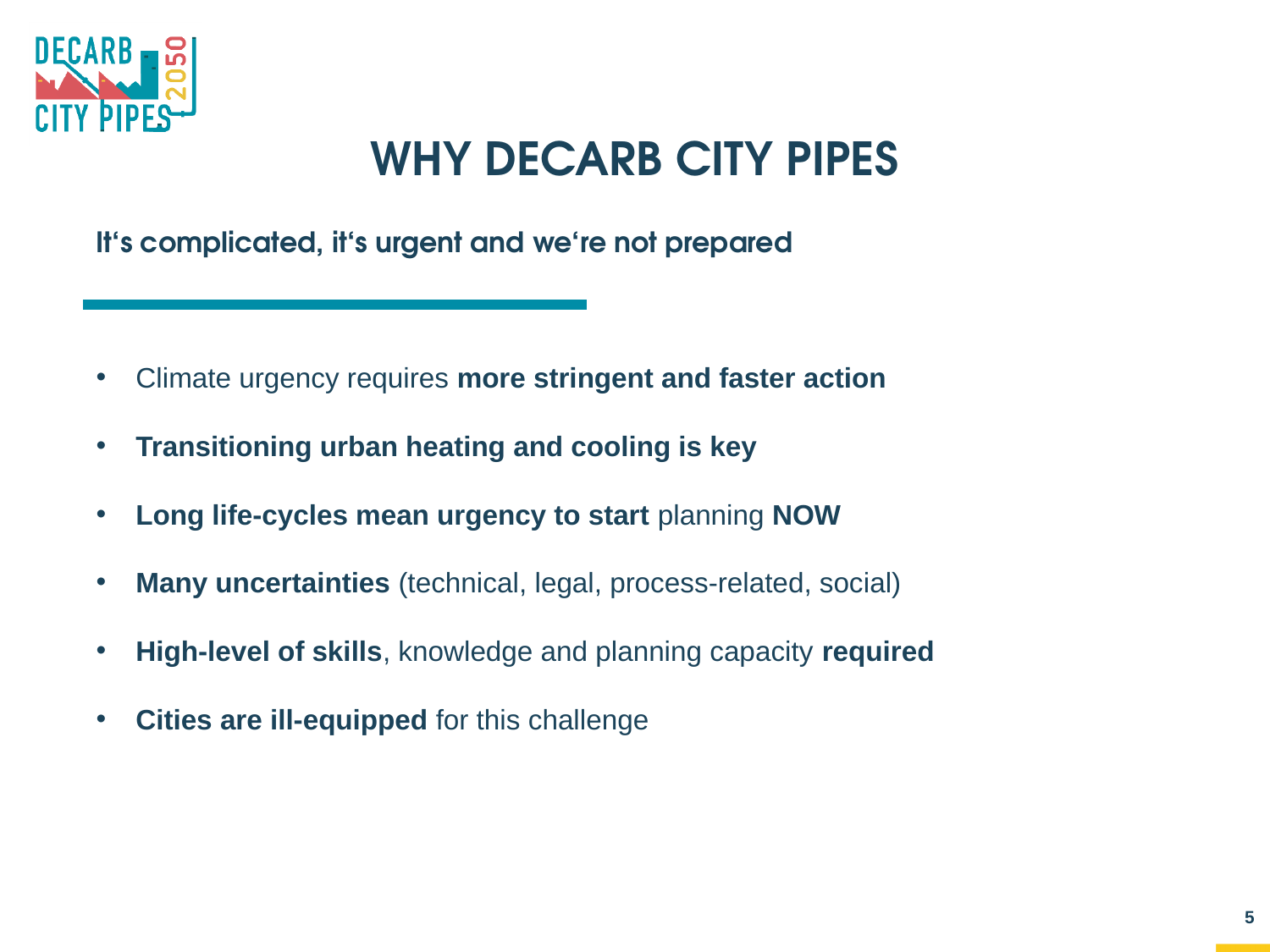

# Why decarb city pipes
It‘s complicated, it‘s urgent and we‘re not prepared
Climate urgency requires more stringent and faster action
Transitioning urban heating and cooling is key
Long life-cycles mean urgency to start planning NOW
Many uncertainties (technical, legal, process-related, social)
High-level of skills, knowledge and planning capacity required
Cities are ill-equipped for this challenge

5